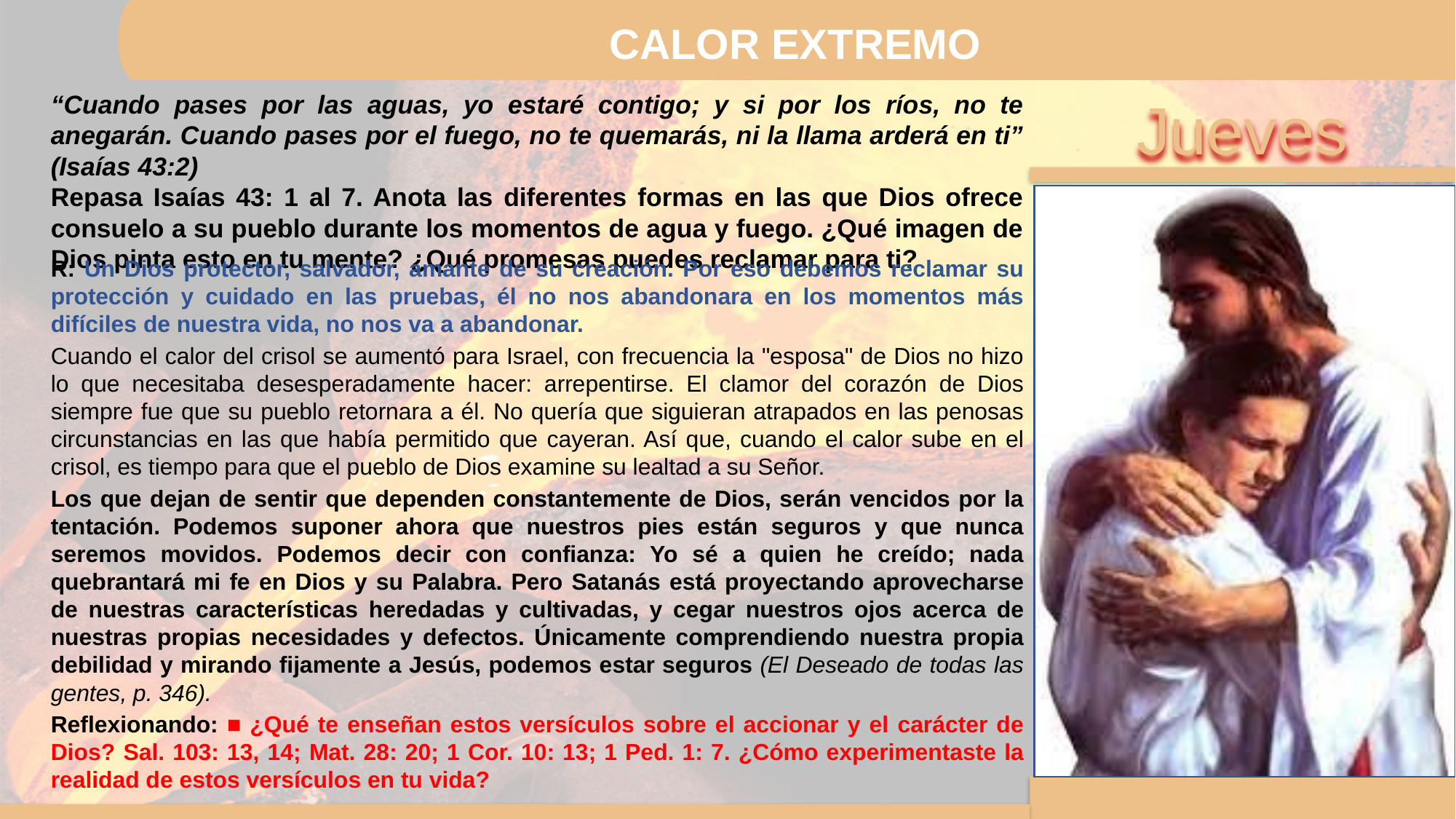

CALOR EXTREMO
“Cuando pases por las aguas, yo estaré contigo; y si por los ríos, no te anegarán. Cuando pases por el fuego, no te quemarás, ni la llama arderá en ti” (Isaías 43:2)
Repasa Isaías 43: 1 al 7. Anota las diferentes formas en las que Dios ofrece consuelo a su pueblo durante los momentos de agua y fuego. ¿Qué imagen de Dios pinta esto en tu mente? ¿Qué promesas puedes reclamar para ti?

R: Un Dios protector, salvador, amante de su creación. Por eso debemos reclamar su protección y cuidado en las pruebas, él no nos abandonara en los momentos más difíciles de nuestra vida, no nos va a abandonar.
Cuando el calor del crisol se aumentó para Israel, con frecuencia la "esposa" de Dios no hizo lo que necesitaba desesperadamente hacer: arrepentirse. El clamor del corazón de Dios siempre fue que su pueblo retornara a él. No quería que siguieran atrapados en las penosas circunstancias en las que había permitido que cayeran. Así que, cuando el calor sube en el crisol, es tiempo para que el pueblo de Dios examine su lealtad a su Señor.
Los que dejan de sentir que dependen constantemente de Dios, serán vencidos por la tentación. Podemos suponer ahora que nuestros pies están seguros y que nunca seremos movidos. Podemos decir con confianza: Yo sé a quien he creído; nada quebrantará mi fe en Dios y su Palabra. Pero Satanás está proyectando aprovecharse de nuestras características heredadas y cultivadas, y cegar nuestros ojos acerca de nuestras propias necesidades y defectos. Únicamente comprendiendo nuestra propia debilidad y mirando fijamente a Jesús, podemos estar seguros (El Deseado de todas las gentes, p. 346).
Reflexionando: ■ ¿Qué te enseñan estos versículos sobre el accionar y el carácter de Dios? Sal. 103: 13, 14; Mat. 28: 20; 1 Cor. 10: 13; 1 Ped. 1: 7. ¿Cómo experimentaste la realidad de estos versículos en tu vida?